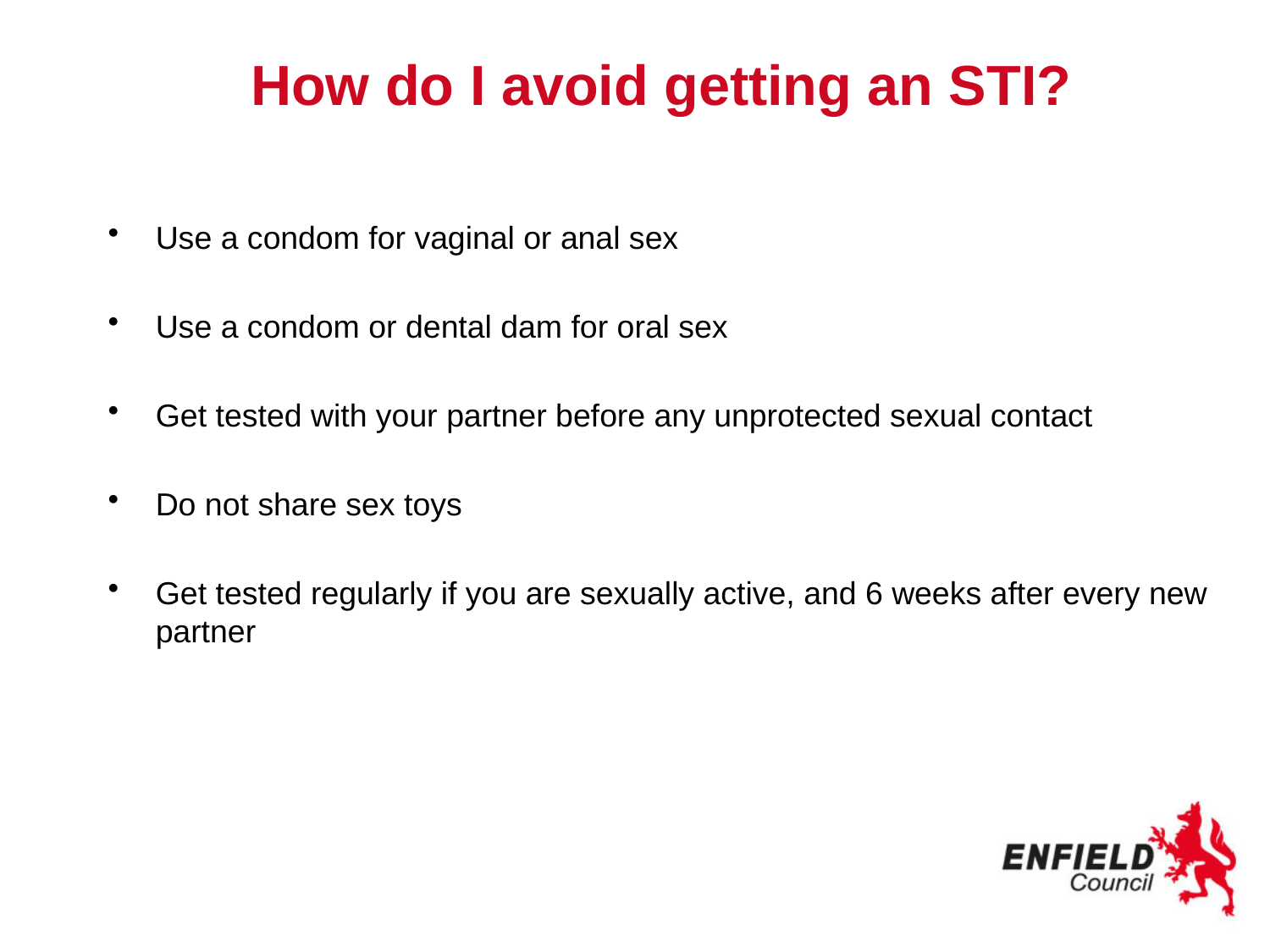

# How do I avoid getting an STI?
Use a condom for vaginal or anal sex

Use a condom or dental dam for oral sex

Get tested with your partner before any unprotected sexual contact

Do not share sex toys

Get tested regularly if you are sexually active, and 6 weeks after every new partner